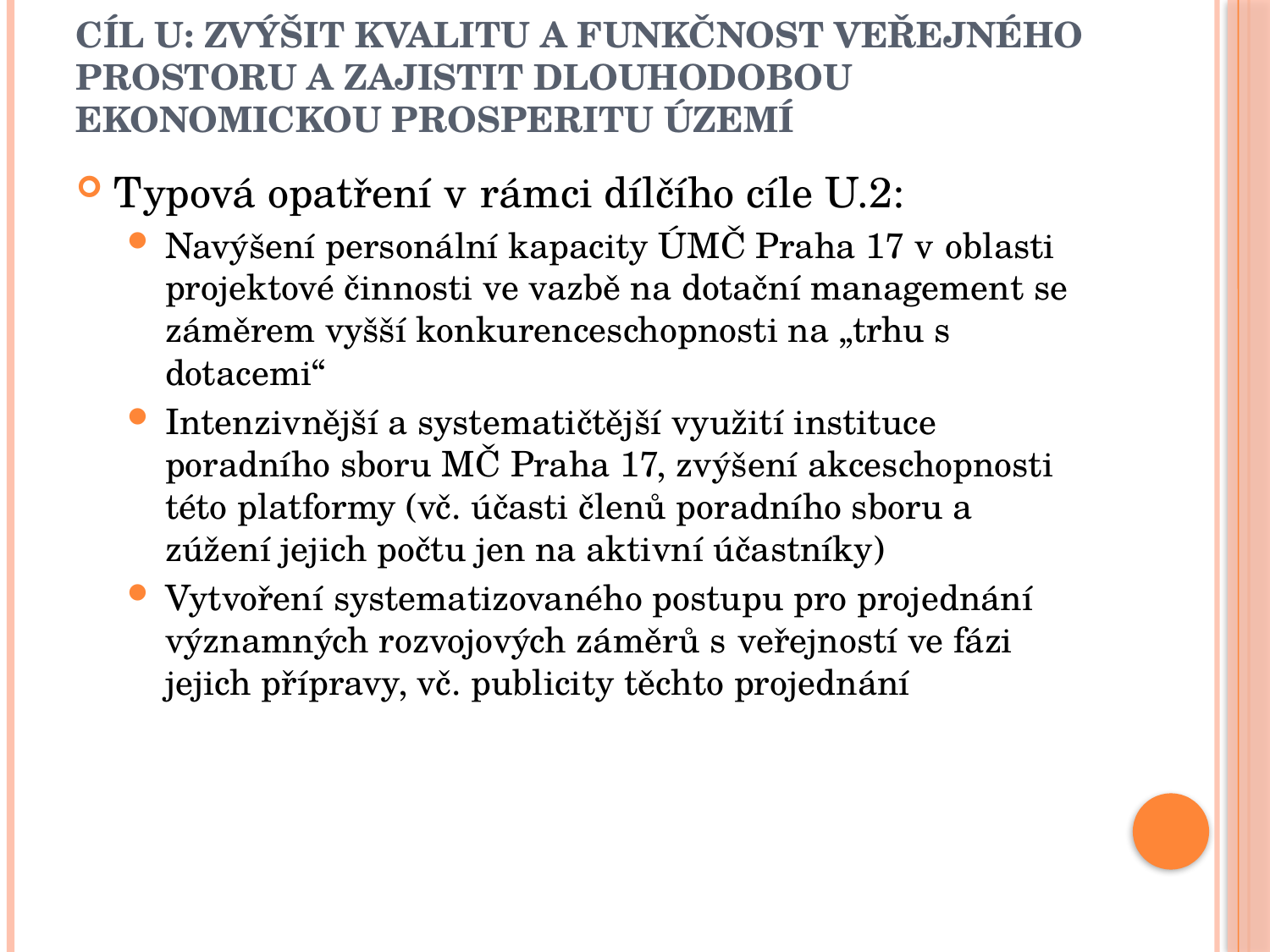

# Cíl U: Zvýšit kvalitu a funkčnost veřejného prostoru a zajistit dlouhodobou ekonomickou prosperitu území
Typová opatření v rámci dílčího cíle U.2:
Navýšení personální kapacity ÚMČ Praha 17 v oblasti projektové činnosti ve vazbě na dotační management se záměrem vyšší konkurenceschopnosti na „trhu s dotacemi“
Intenzivnější a systematičtější využití instituce poradního sboru MČ Praha 17, zvýšení akceschopnosti této platformy (vč. účasti členů poradního sboru a zúžení jejich počtu jen na aktivní účastníky)
Vytvoření systematizovaného postupu pro projednání významných rozvojových záměrů s veřejností ve fázi jejich přípravy, vč. publicity těchto projednání